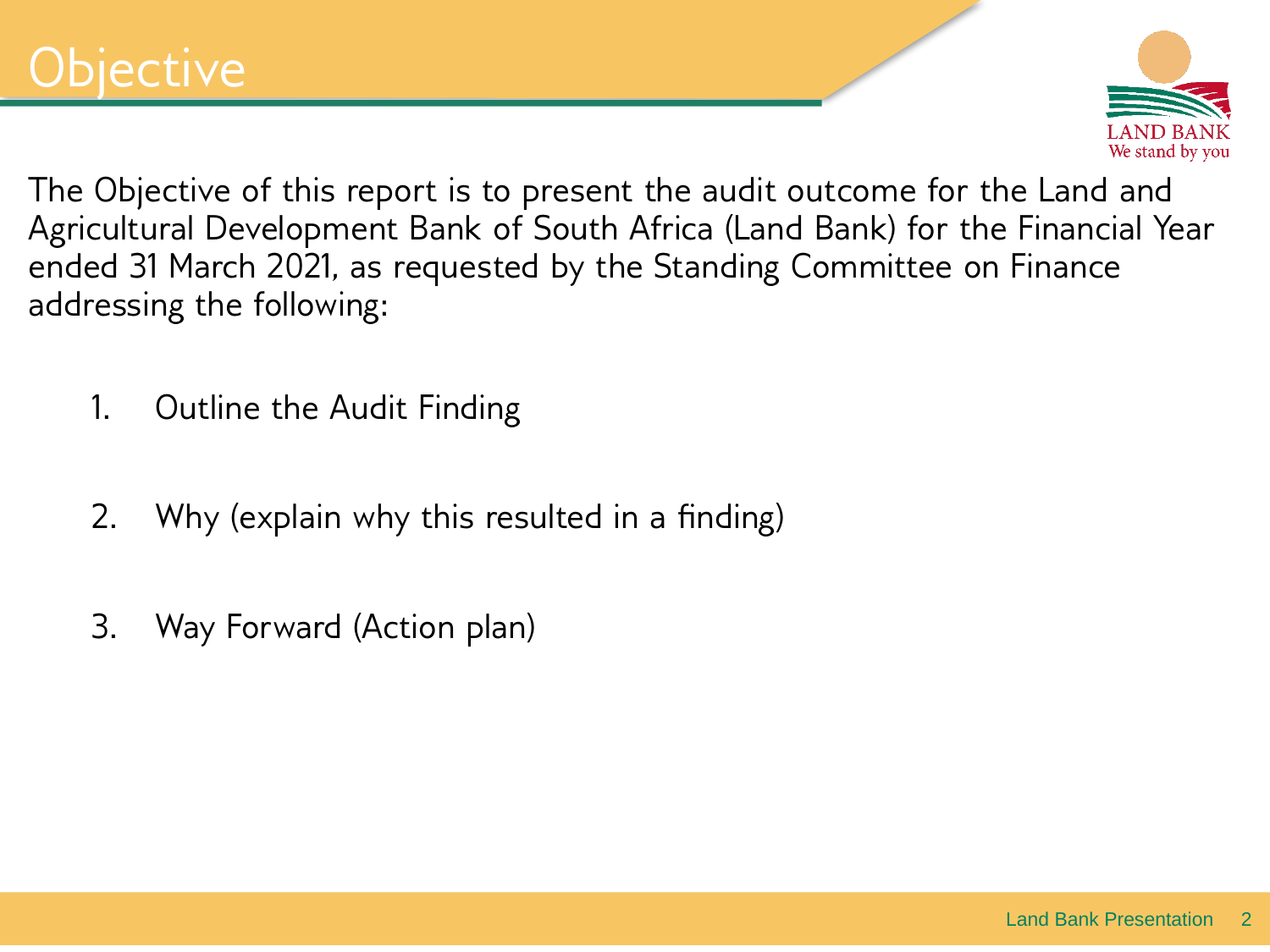

# Objective
The Objective of this report is to present the audit outcome for the Land and Agricultural Development Bank of South Africa (Land Bank) for the Financial Year ended 31 March 2021, as requested by the Standing Committee on Finance addressing the following:

Outline the Audit Finding

Why (explain why this resulted in a finding)

Way Forward (Action plan)